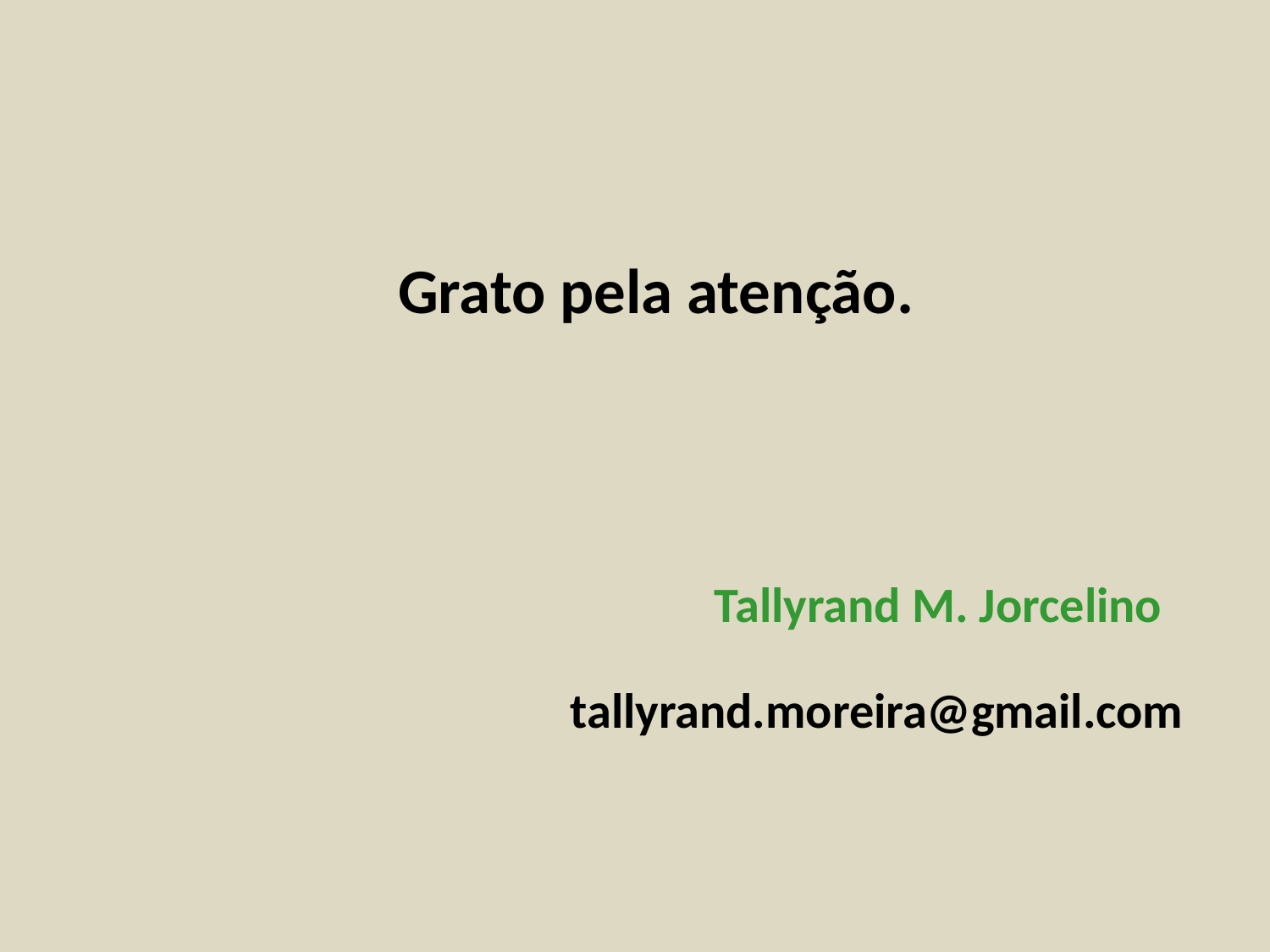

# Grato pela atenção.
Tallyrand M. Jorcelino
tallyrand.moreira@gmail.com